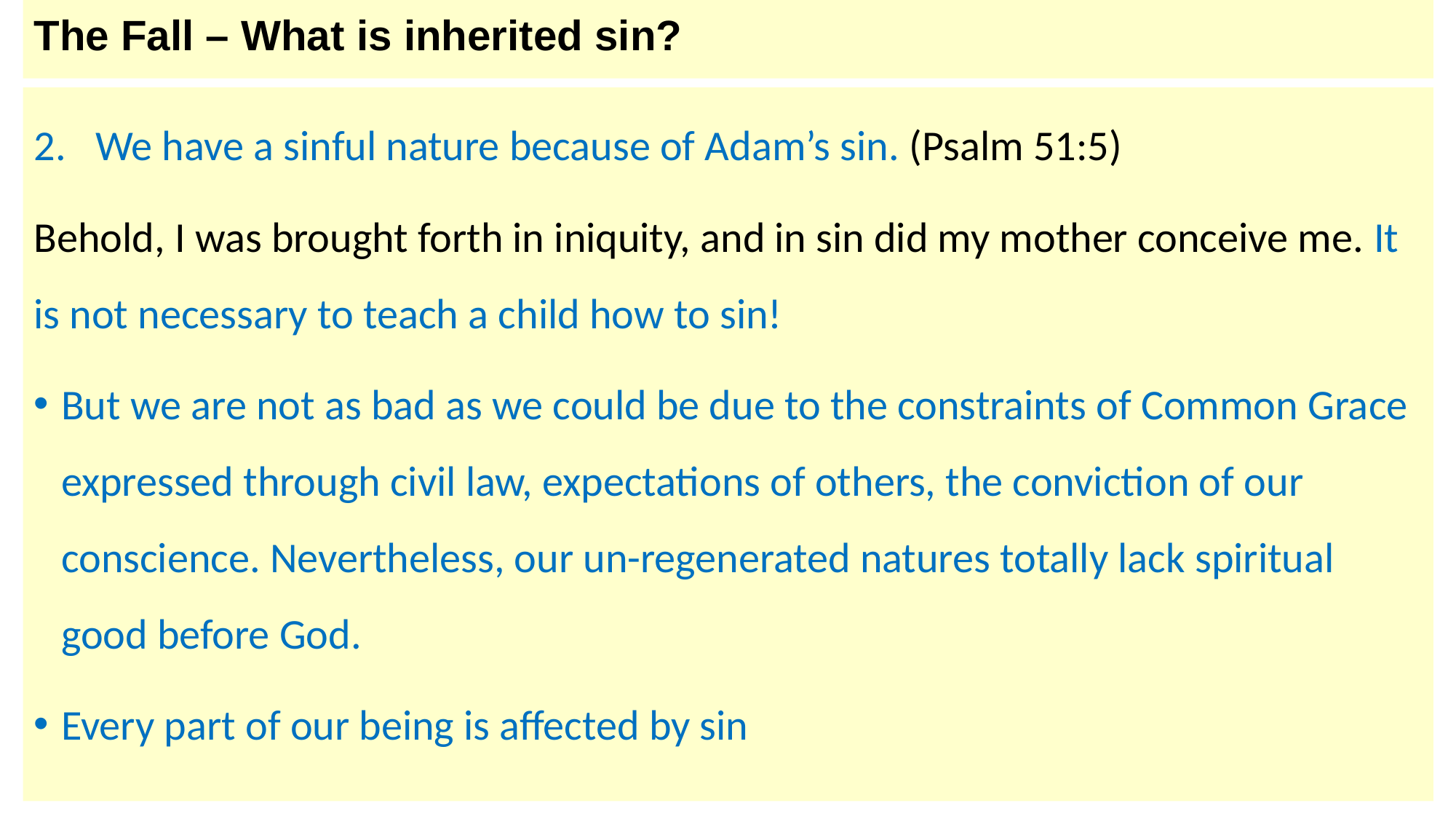

# The Fall – What is inherited sin?
We have a sinful nature because of Adam’s sin. (Psalm 51:5)
Behold, I was brought forth in iniquity, and in sin did my mother conceive me. It is not necessary to teach a child how to sin!
But we are not as bad as we could be due to the constraints of Common Grace expressed through civil law, expectations of others, the conviction of our conscience. Nevertheless, our un-regenerated natures totally lack spiritual good before God.
Every part of our being is affected by sin